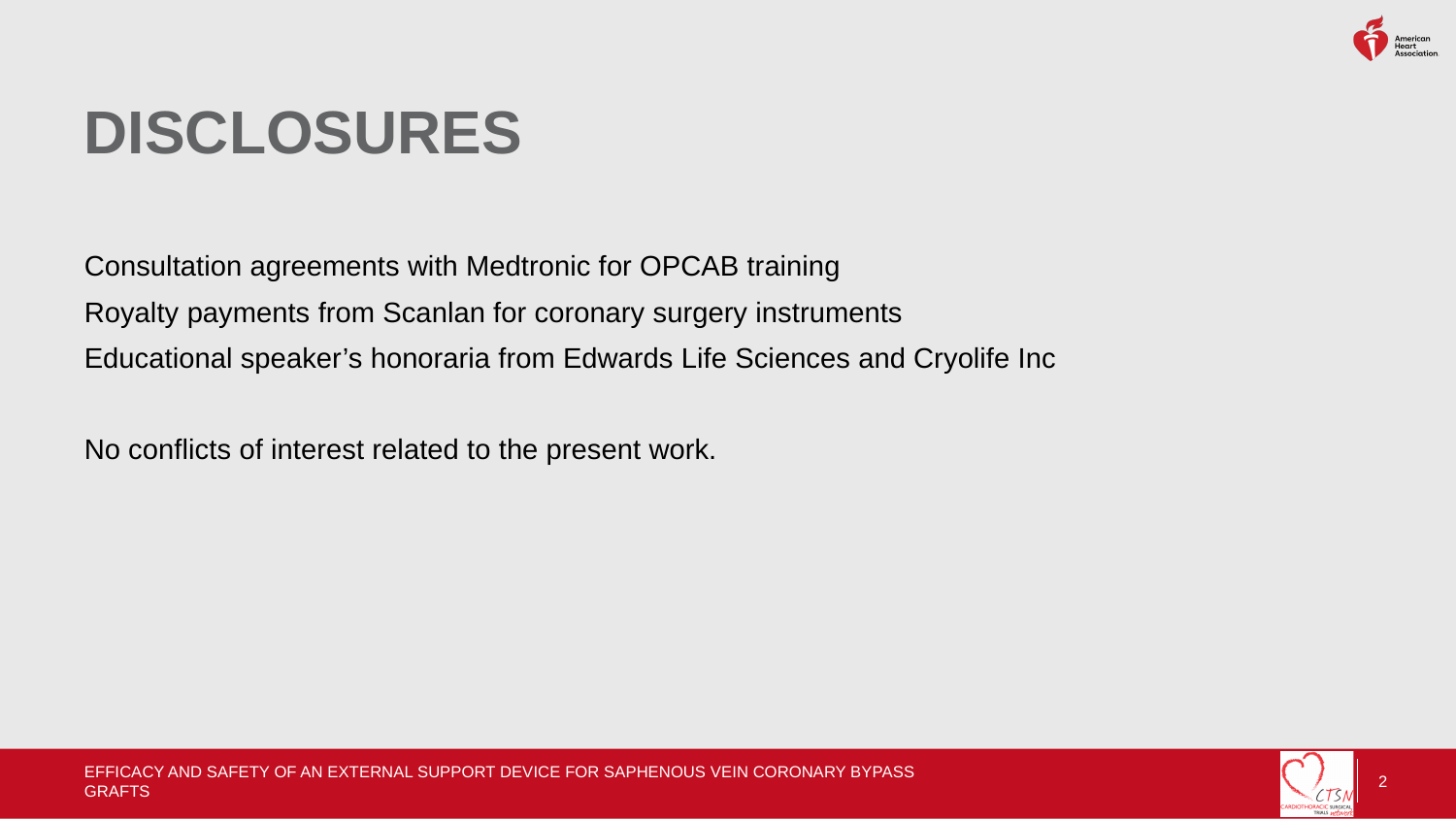

# Disclosures
Consultation agreements with Medtronic for OPCAB training
Royalty payments from Scanlan for coronary surgery instruments
Educational speaker’s honoraria from Edwards Life Sciences and Cryolife Inc

No conflicts of interest related to the present work.
Efficacy and Safety of an External Support Device for Saphenous Vein Coronary Bypass Grafts
2